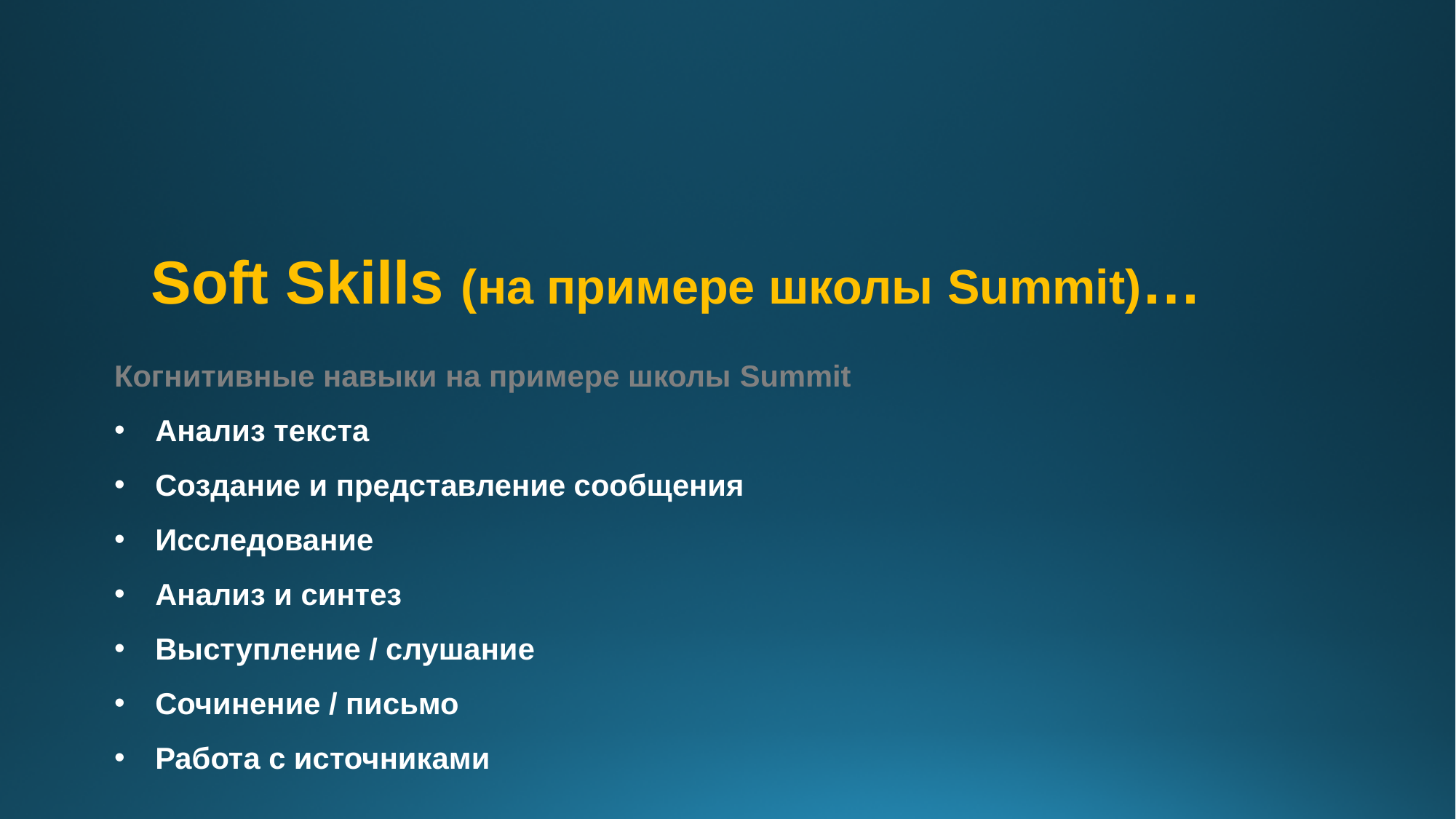

Soft Skills (на примере школы Summit)…
Когнитивные навыки на примере школы Summit
Анализ текста
Создание и представление сообщения
Исследование
Анализ и синтез
Выступление / слушание
Сочинение / письмо
Работа с источниками